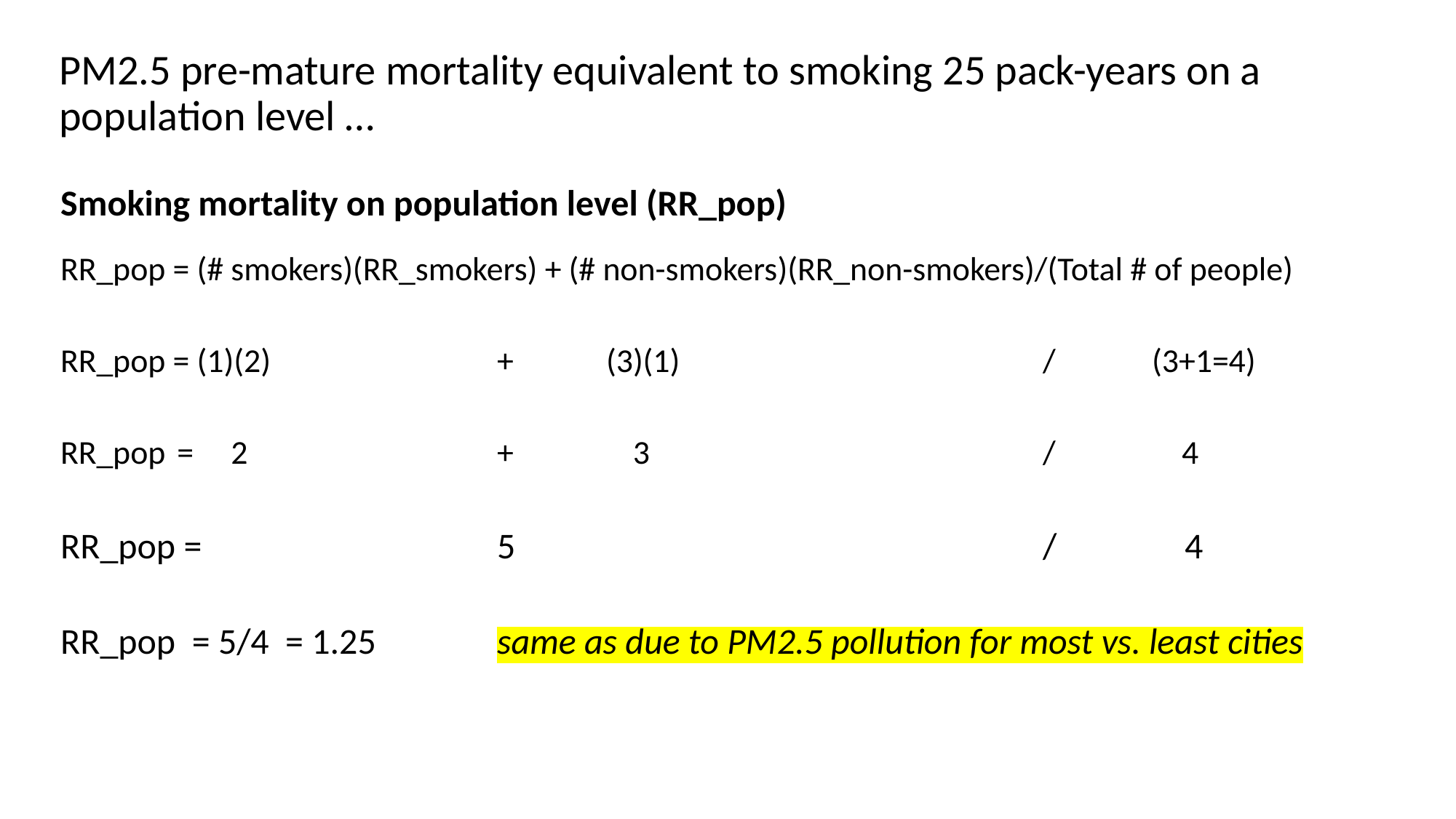

# PM2.5 pre-mature mortality equivalent to smoking 25 pack-years on a population level …
Smoking mortality on population level (RR_pop)
RR_pop = (# smokers)(RR_smokers) + (# non-smokers)(RR_non-smokers)/(Total # of people)
RR_pop = (1)(2)			+   	(3)(1)				/ 	(3+1=4)
RR_pop	 =     2			+                3				/	    4
RR_pop =			5					/	    4
RR_pop  = 5/4  = 1.25		same as due to PM2.5 pollution for most vs. least cities